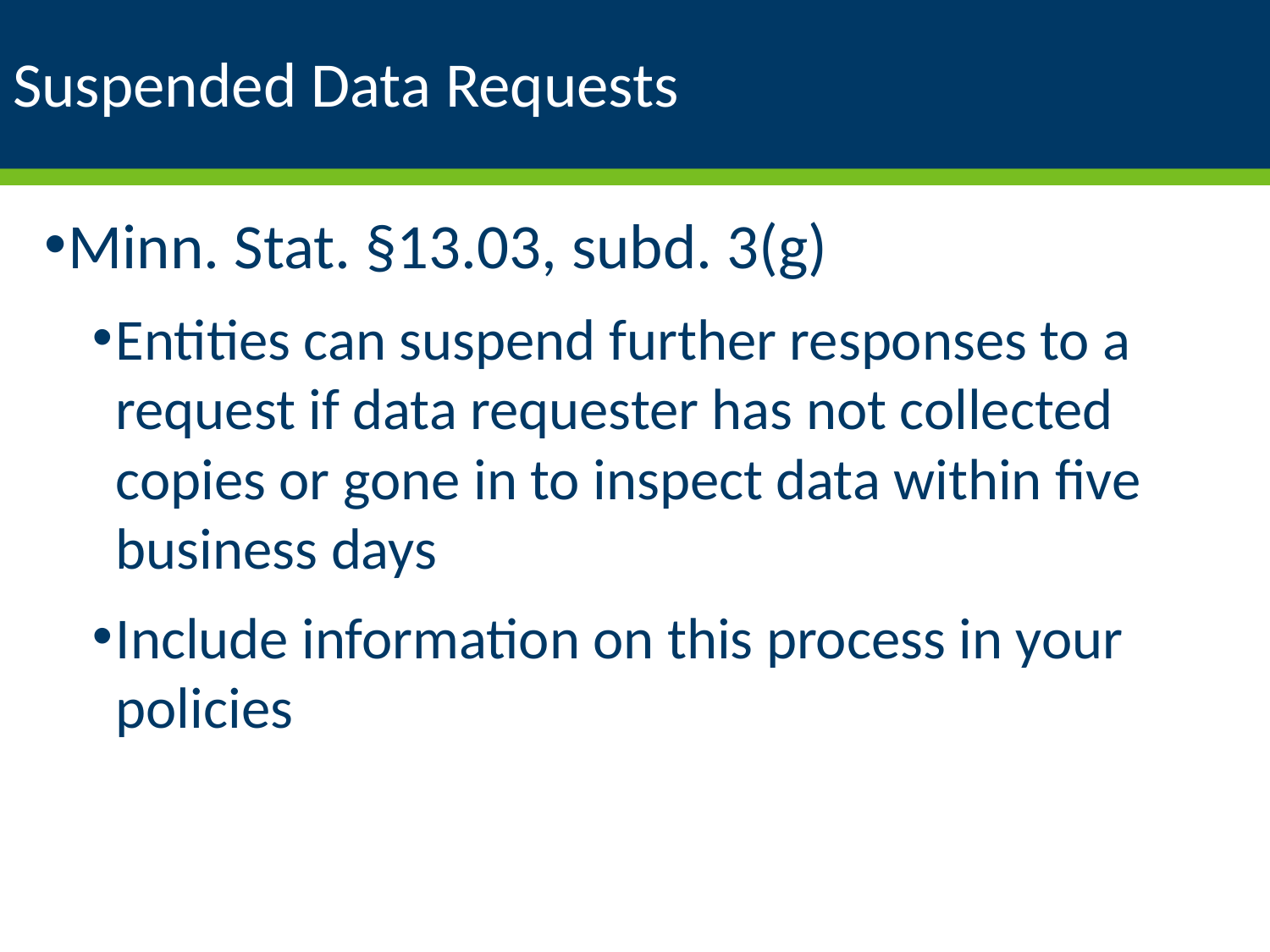

# Suspended Data Requests
Minn. Stat. §13.03, subd. 3(g)
Entities can suspend further responses to a request if data requester has not collected copies or gone in to inspect data within five business days
Include information on this process in your policies